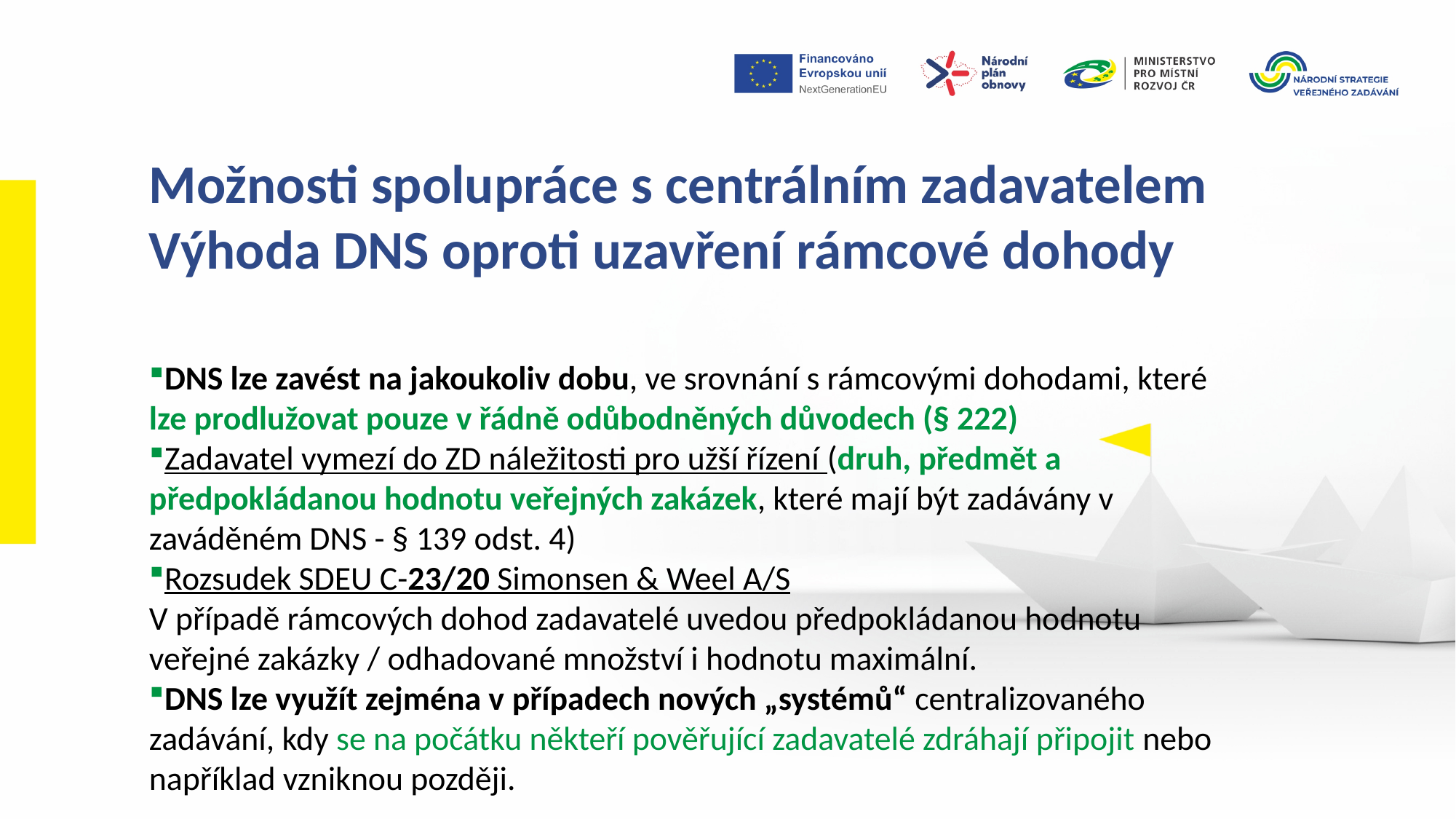

Možnosti spolupráce s centrálním zadavatelem Výhoda DNS oproti uzavření rámcové dohody
DNS lze zavést na jakoukoliv dobu, ve srovnání s rámcovými dohodami, které lze prodlužovat pouze v řádně odůbodněných důvodech (§ 222)
Zadavatel vymezí do ZD náležitosti pro užší řízení (druh, předmět a předpokládanou hodnotu veřejných zakázek, které mají být zadávány v zaváděném DNS - § 139 odst. 4)
Rozsudek SDEU C-23/20 Simonsen & Weel A/S
V případě rámcových dohod zadavatelé uvedou předpokládanou hodnotu veřejné zakázky / odhadované množství i hodnotu maximální.
DNS lze využít zejména v případech nových „systémů“ centralizovaného zadávání, kdy se na počátku někteří pověřující zadavatelé zdráhají připojit nebo například vzniknou později.